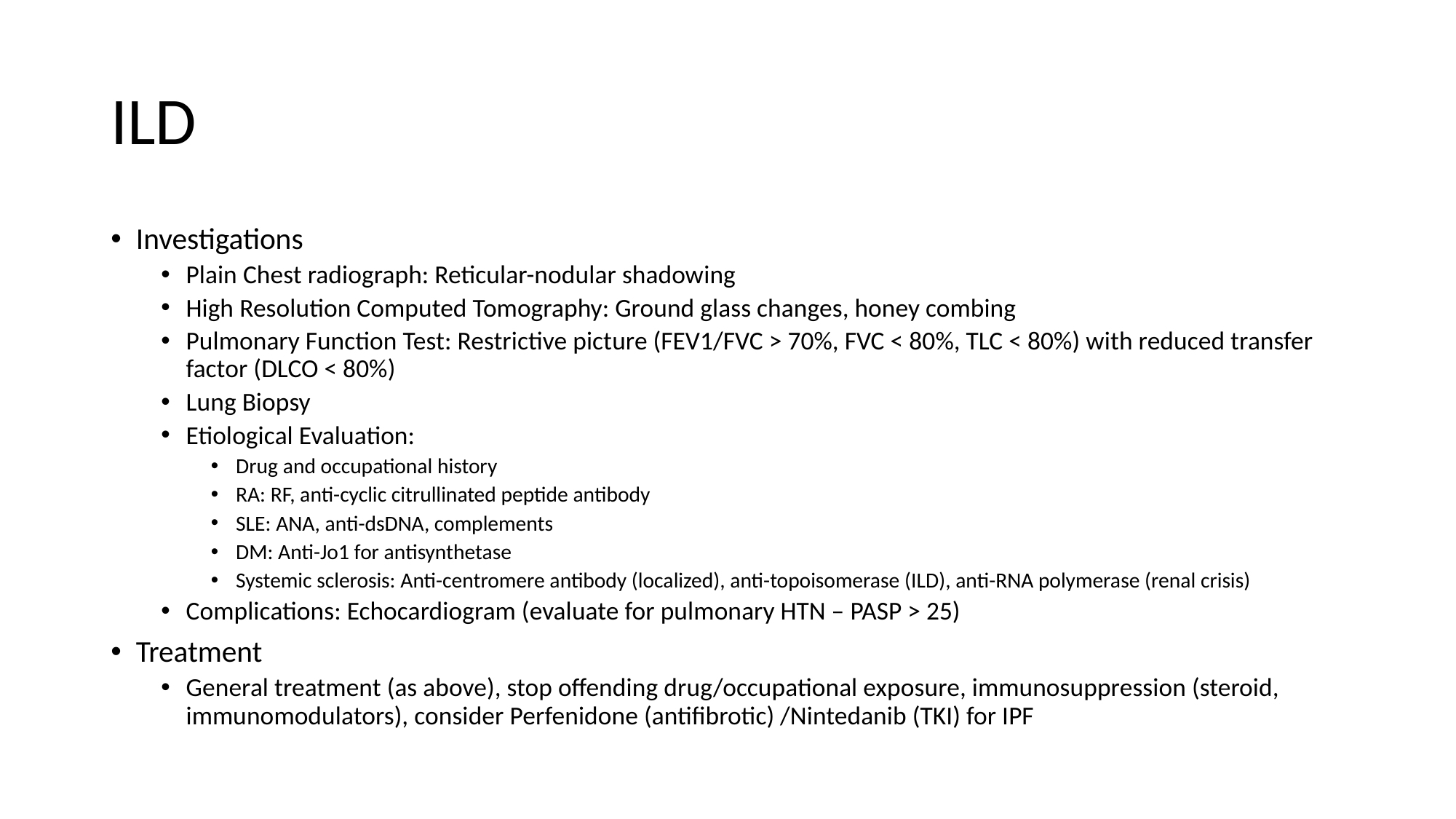

# ILD
Investigations
Plain Chest radiograph: Reticular-nodular shadowing
High Resolution Computed Tomography: Ground glass changes, honey combing
Pulmonary Function Test: Restrictive picture (FEV1/FVC > 70%, FVC < 80%, TLC < 80%) with reduced transfer factor (DLCO < 80%)
Lung Biopsy
Etiological Evaluation:
Drug and occupational history
RA: RF, anti-cyclic citrullinated peptide antibody
SLE: ANA, anti-dsDNA, complements
DM: Anti-Jo1 for antisynthetase
Systemic sclerosis: Anti-centromere antibody (localized), anti-topoisomerase (ILD), anti-RNA polymerase (renal crisis)
Complications: Echocardiogram (evaluate for pulmonary HTN – PASP > 25)
Treatment
General treatment (as above), stop offending drug/occupational exposure, immunosuppression (steroid, immunomodulators), consider Perfenidone (antifibrotic) /Nintedanib (TKI) for IPF